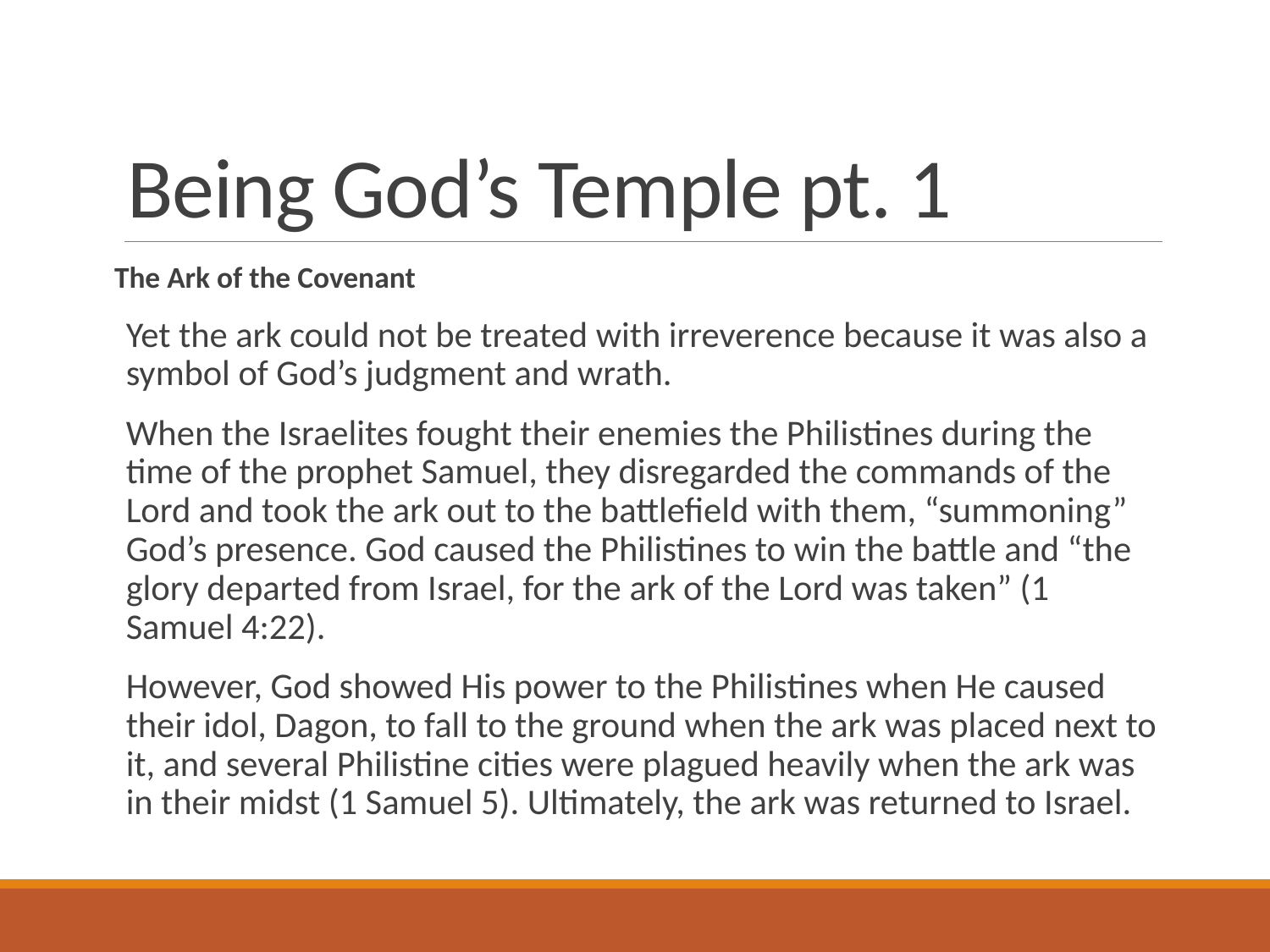

# Being God’s Temple pt. 1
The Ark of the Covenant
Yet the ark could not be treated with irreverence because it was also a symbol of God’s judgment and wrath.
When the Israelites fought their enemies the Philistines during the time of the prophet Samuel, they disregarded the commands of the Lord and took the ark out to the battlefield with them, “summoning” God’s presence. God caused the Philistines to win the battle and “the glory departed from Israel, for the ark of the Lord was taken” (1 Samuel 4:22).
However, God showed His power to the Philistines when He caused their idol, Dagon, to fall to the ground when the ark was placed next to it, and several Philistine cities were plagued heavily when the ark was in their midst (1 Samuel 5). Ultimately, the ark was returned to Israel.